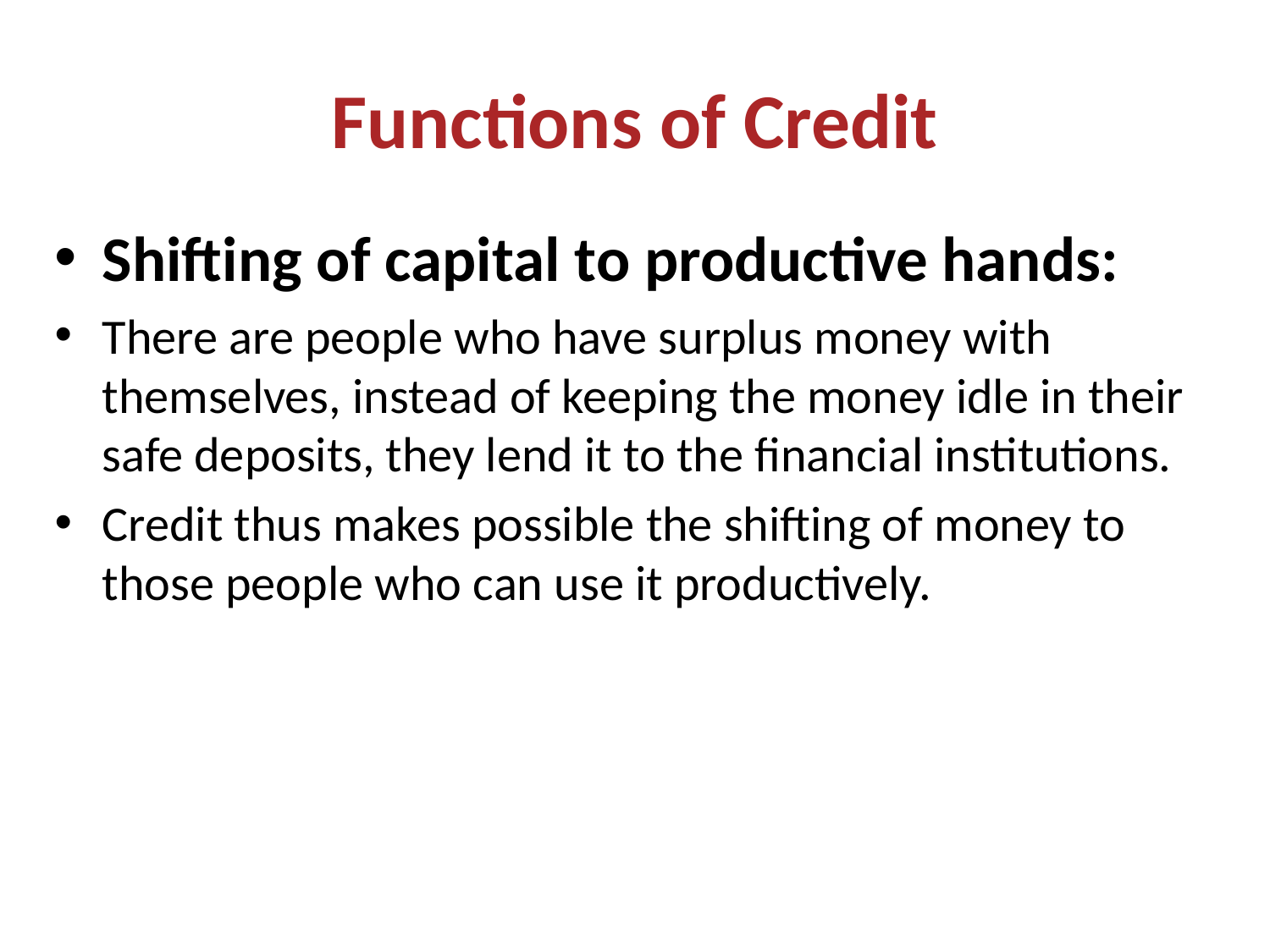

# Functions of Credit
Shifting of capital to productive hands:
There are people who have surplus money with themselves, instead of keeping the money idle in their safe deposits, they lend it to the financial institutions.
Credit thus makes possible the shifting of money to those people who can use it productively.